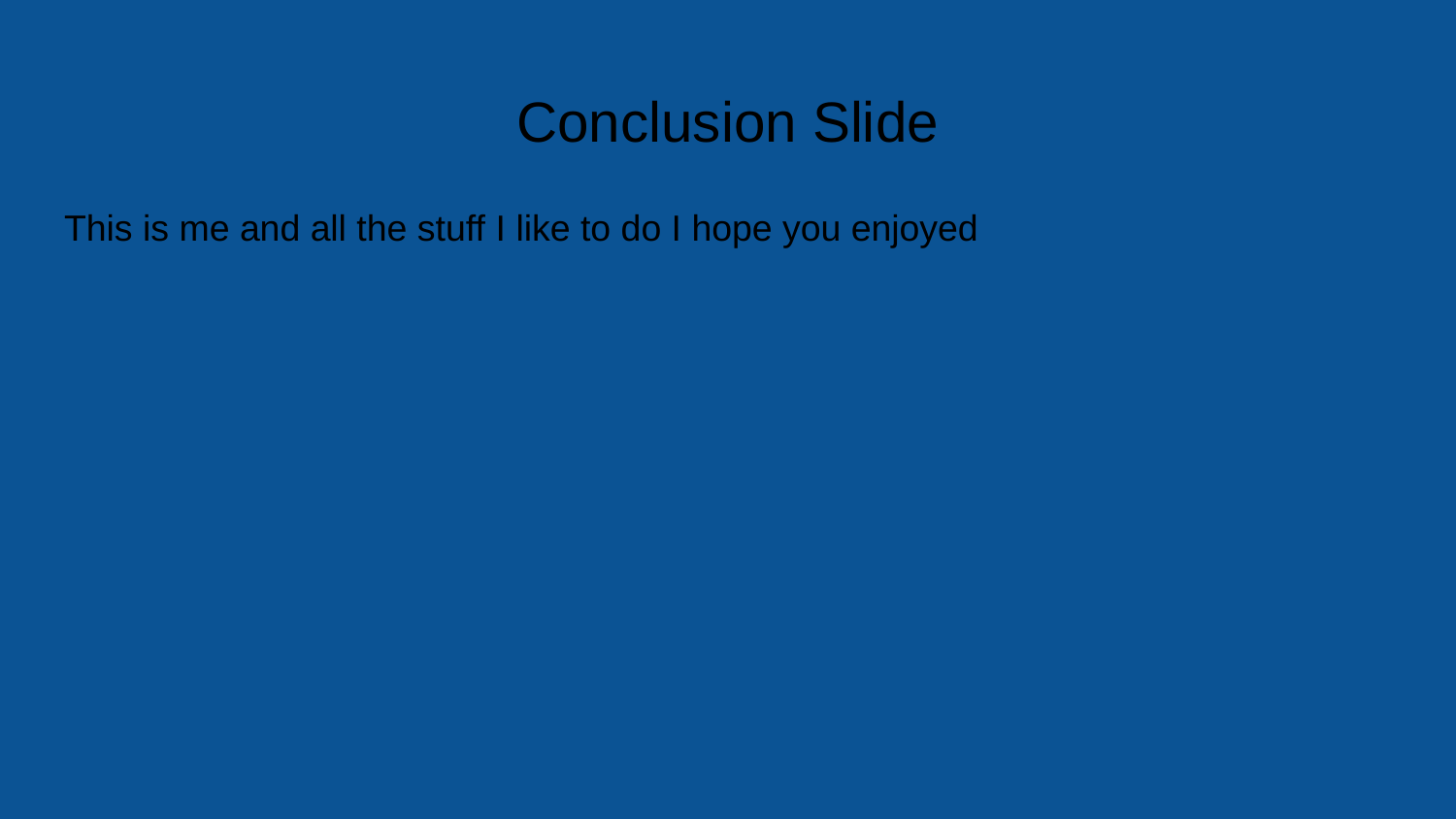

# Conclusion Slide
This is me and all the stuff I like to do I hope you enjoyed